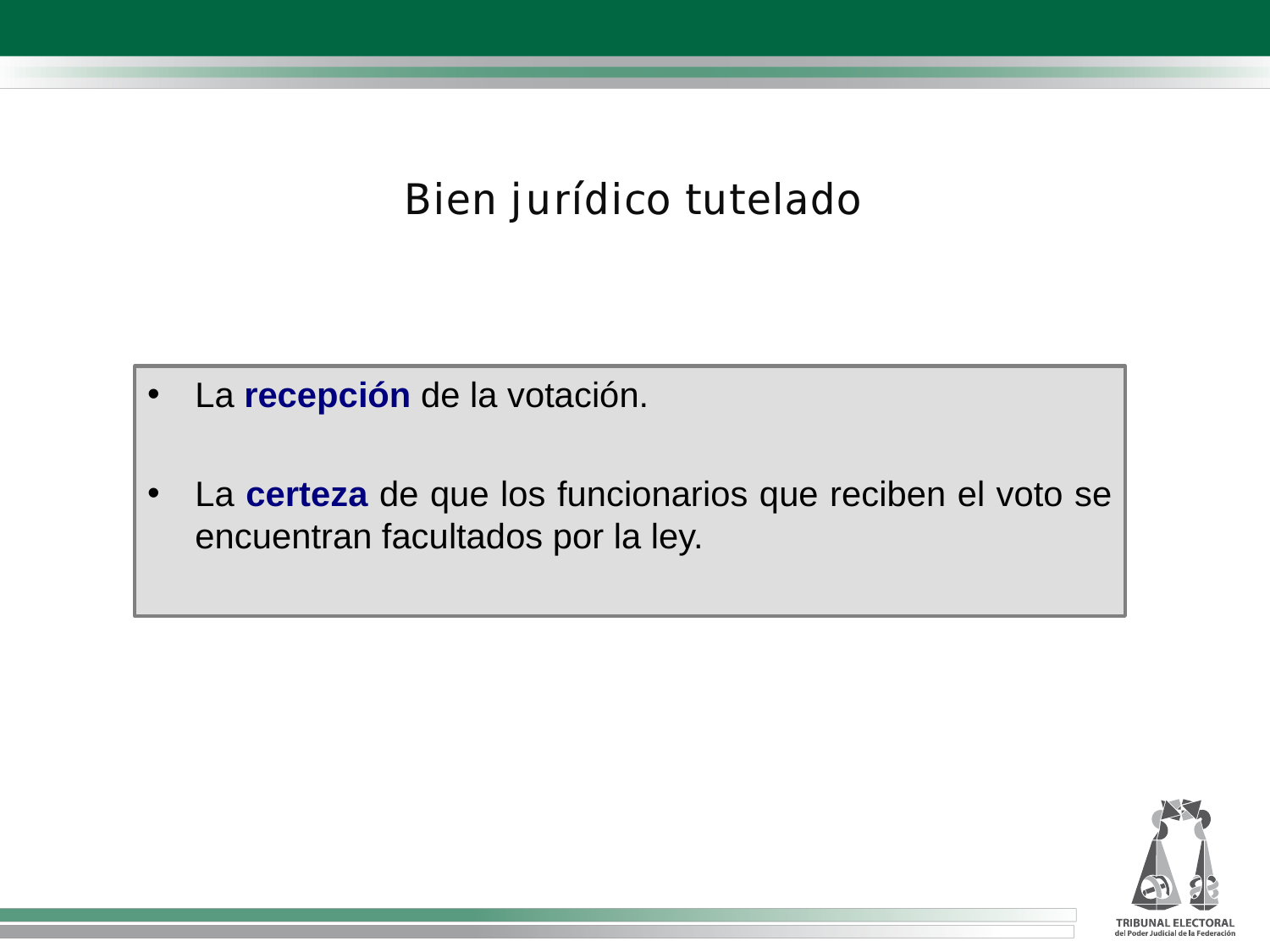

# Bien jurídico tutelado
La recepción de la votación.

La certeza de que los funcionarios que reciben el voto se encuentran facultados por la ley.